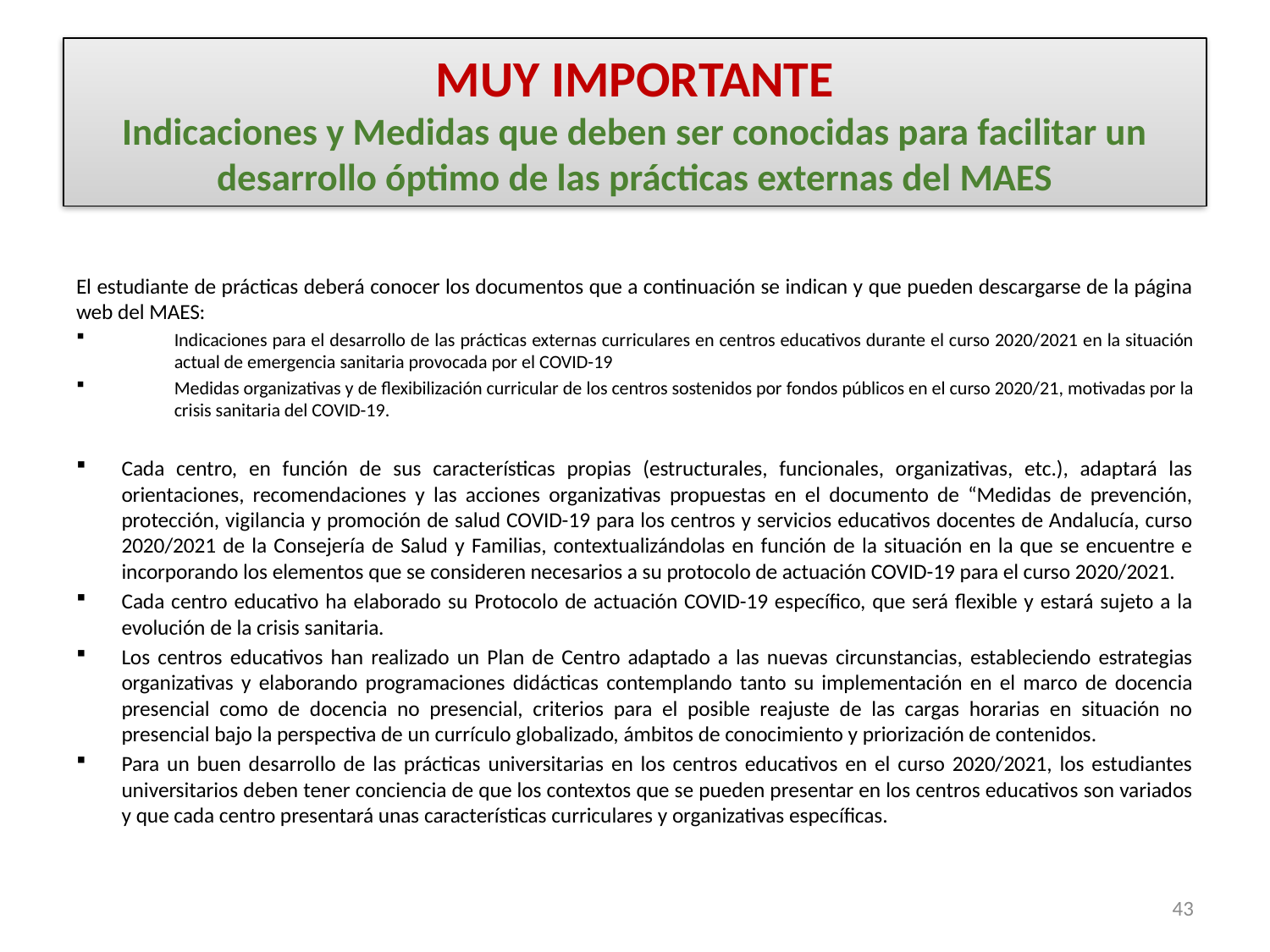

# MUY IMPORTANTE Indicaciones y Medidas que deben ser conocidas para facilitar un desarrollo óptimo de las prácticas externas del MAES

El estudiante de prácticas deberá conocer los documentos que a continuación se indican y que pueden descargarse de la página web del MAES:
Indicaciones para el desarrollo de las prácticas externas curriculares en centros educativos durante el curso 2020/2021 en la situación actual de emergencia sanitaria provocada por el COVID-19
Medidas organizativas y de flexibilización curricular de los centros sostenidos por fondos públicos en el curso 2020/21, motivadas por la crisis sanitaria del COVID-19.

Cada centro, en función de sus características propias (estructurales, funcionales, organizativas, etc.), adaptará las orientaciones, recomendaciones y las acciones organizativas propuestas en el documento de “Medidas de prevención, protección, vigilancia y promoción de salud COVID-19 para los centros y servicios educativos docentes de Andalucía, curso 2020/2021 de la Consejería de Salud y Familias, contextualizándolas en función de la situación en la que se encuentre e incorporando los elementos que se consideren necesarios a su protocolo de actuación COVID-19 para el curso 2020/2021.
Cada centro educativo ha elaborado su Protocolo de actuación COVID-19 específico, que será flexible y estará sujeto a la evolución de la crisis sanitaria.
Los centros educativos han realizado un Plan de Centro adaptado a las nuevas circunstancias, estableciendo estrategias organizativas y elaborando programaciones didácticas contemplando tanto su implementación en el marco de docencia presencial como de docencia no presencial, criterios para el posible reajuste de las cargas horarias en situación no presencial bajo la perspectiva de un currículo globalizado, ámbitos de conocimiento y priorización de contenidos.
Para un buen desarrollo de las prácticas universitarias en los centros educativos en el curso 2020/2021, los estudiantes universitarios deben tener conciencia de que los contextos que se pueden presentar en los centros educativos son variados y que cada centro presentará unas características curriculares y organizativas específicas.
43